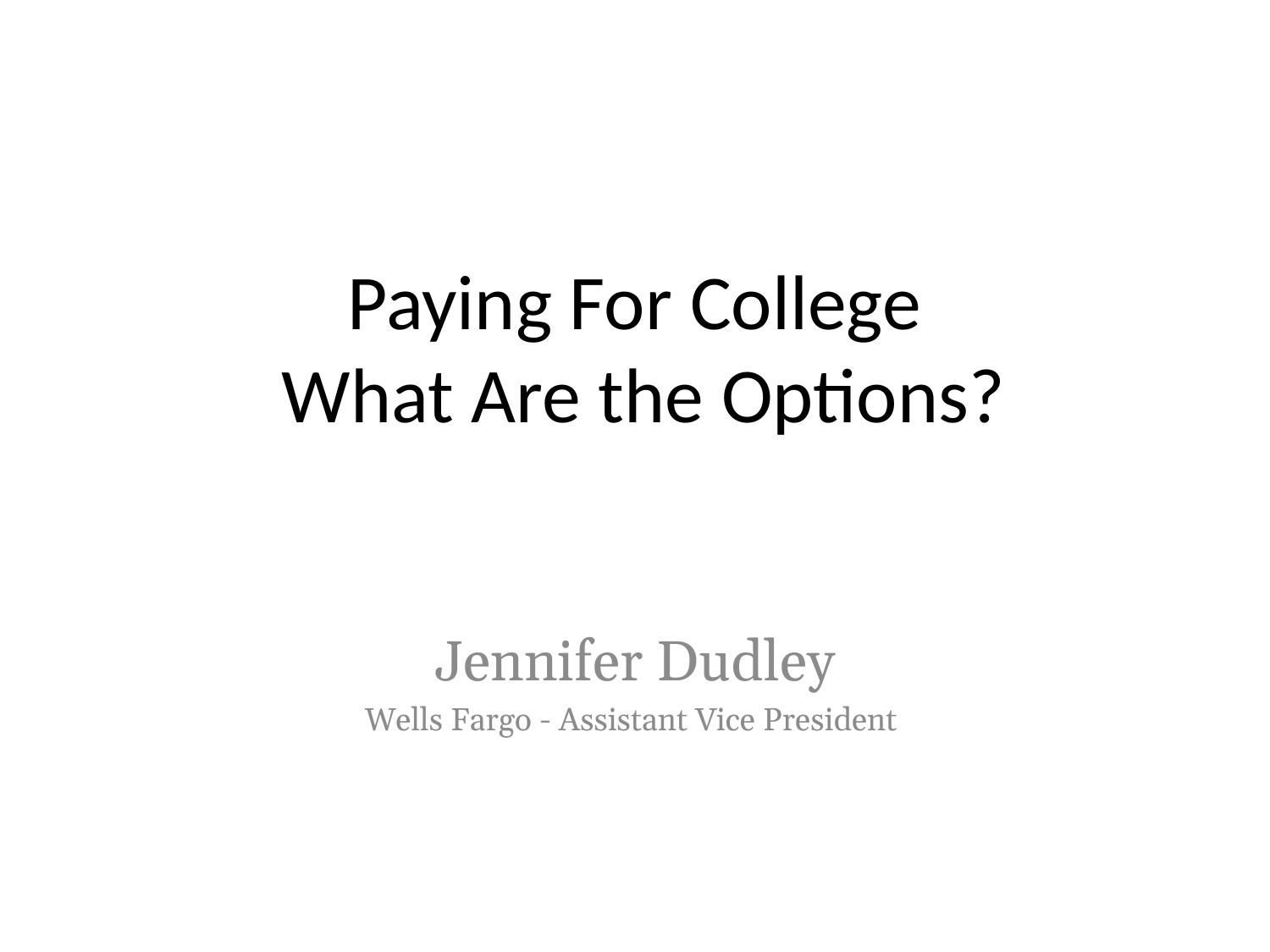

# Paying For College What Are the Options?

Jennifer Dudley
Wells Fargo - Assistant Vice President